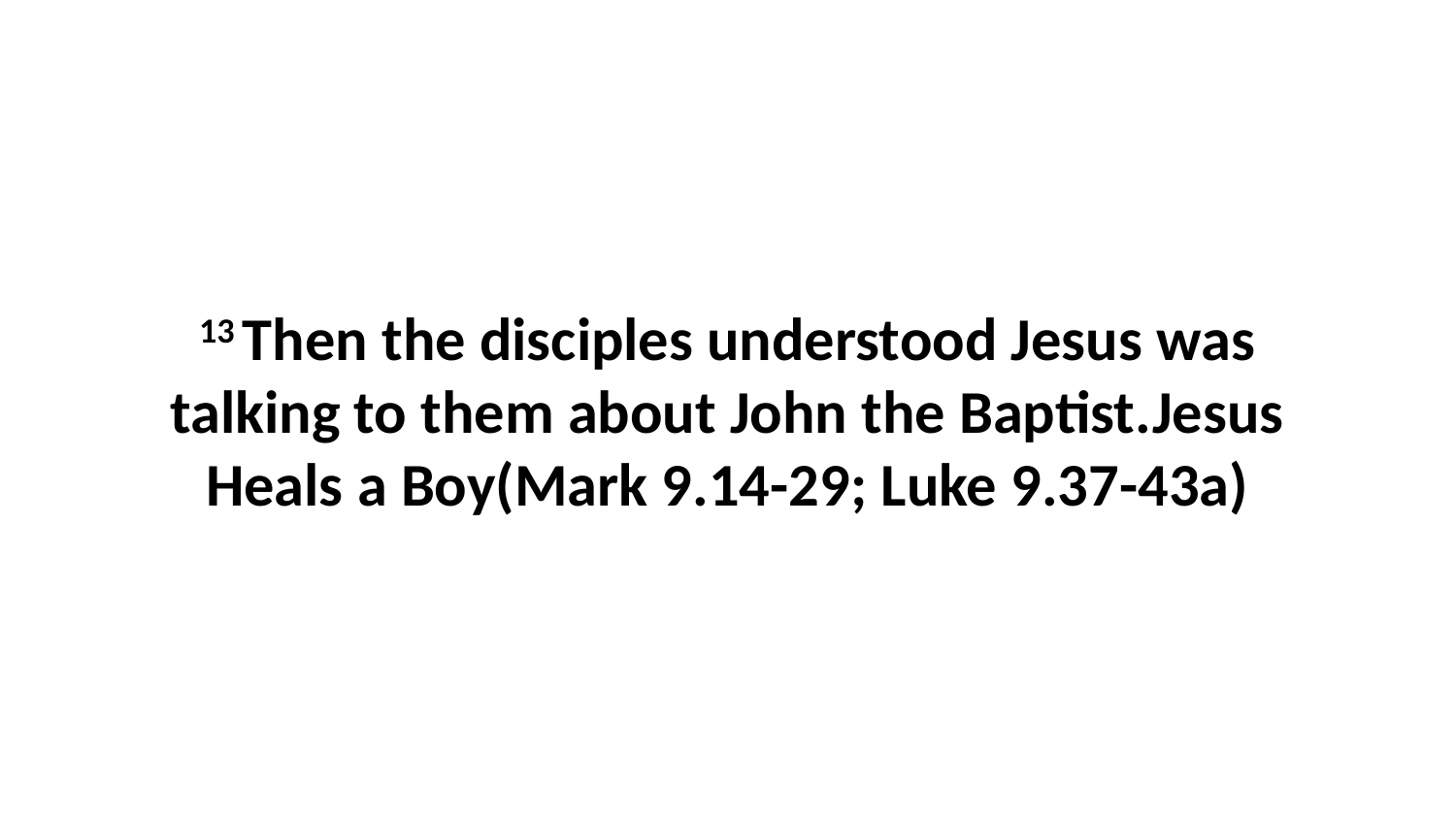

13 Then the disciples understood Jesus was talking to them about John the Baptist.Jesus Heals a Boy(Mark 9.14-29; Luke 9.37-43a)